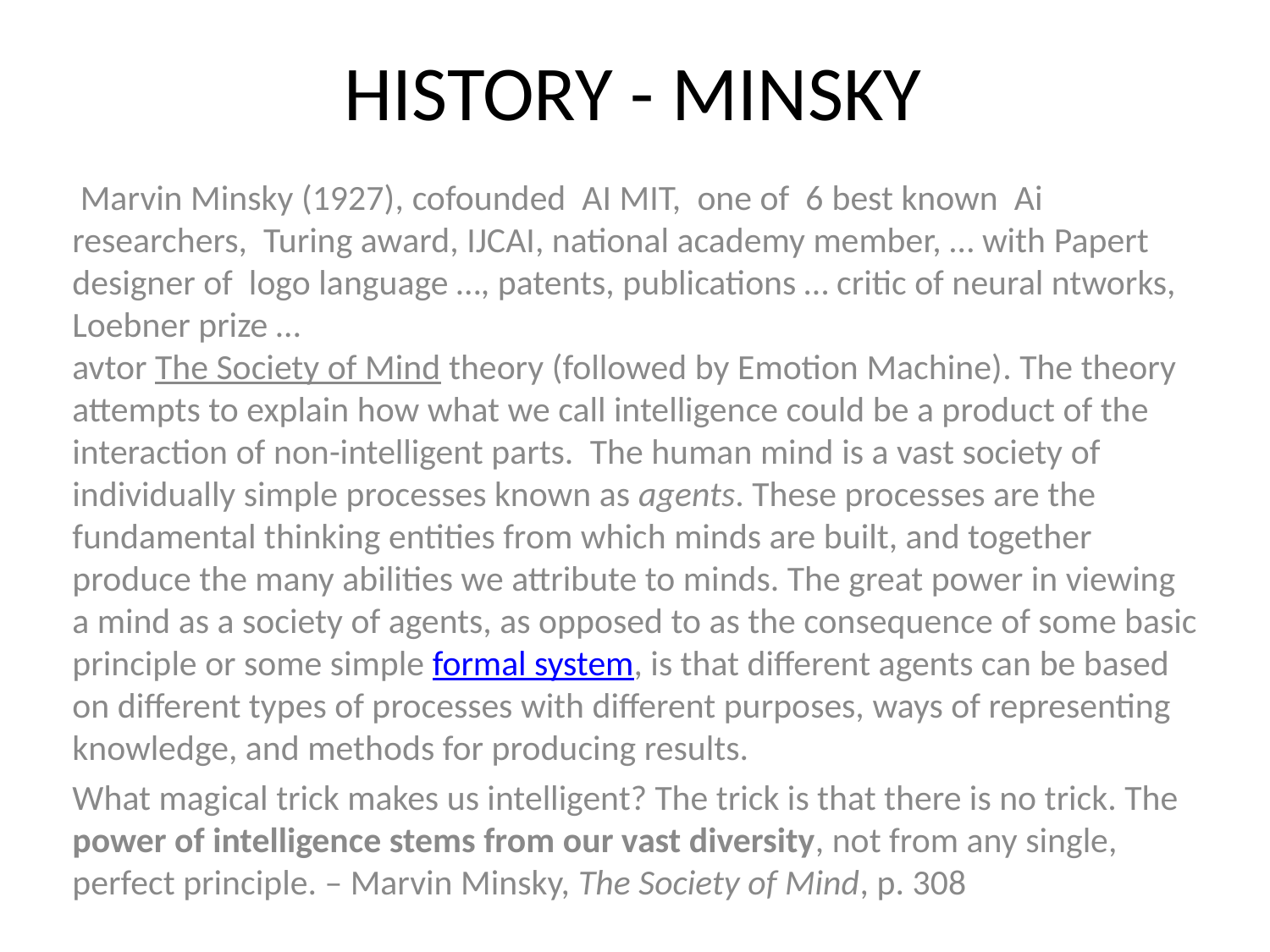

# HISTORY - MINSKY
 Marvin Minsky (1927), cofounded  AI MIT,  one of  6 best known  Ai researchers,  Turing award, IJCAI, national academy member, … with Papert designer of  logo language …, patents, publications … critic of neural ntworks, Loebner prize …
avtor The Society of Mind theory (followed by Emotion Machine). The theory attempts to explain how what we call intelligence could be a product of the interaction of non-intelligent parts.  The human mind is a vast society of individually simple processes known as agents. These processes are the fundamental thinking entities from which minds are built, and together produce the many abilities we attribute to minds. The great power in viewing a mind as a society of agents, as opposed to as the consequence of some basic principle or some simple formal system, is that different agents can be based on different types of processes with different purposes, ways of representing knowledge, and methods for producing results.
What magical trick makes us intelligent? The trick is that there is no trick. The power of intelligence stems from our vast diversity, not from any single, perfect principle. – Marvin Minsky, The Society of Mind, p. 308